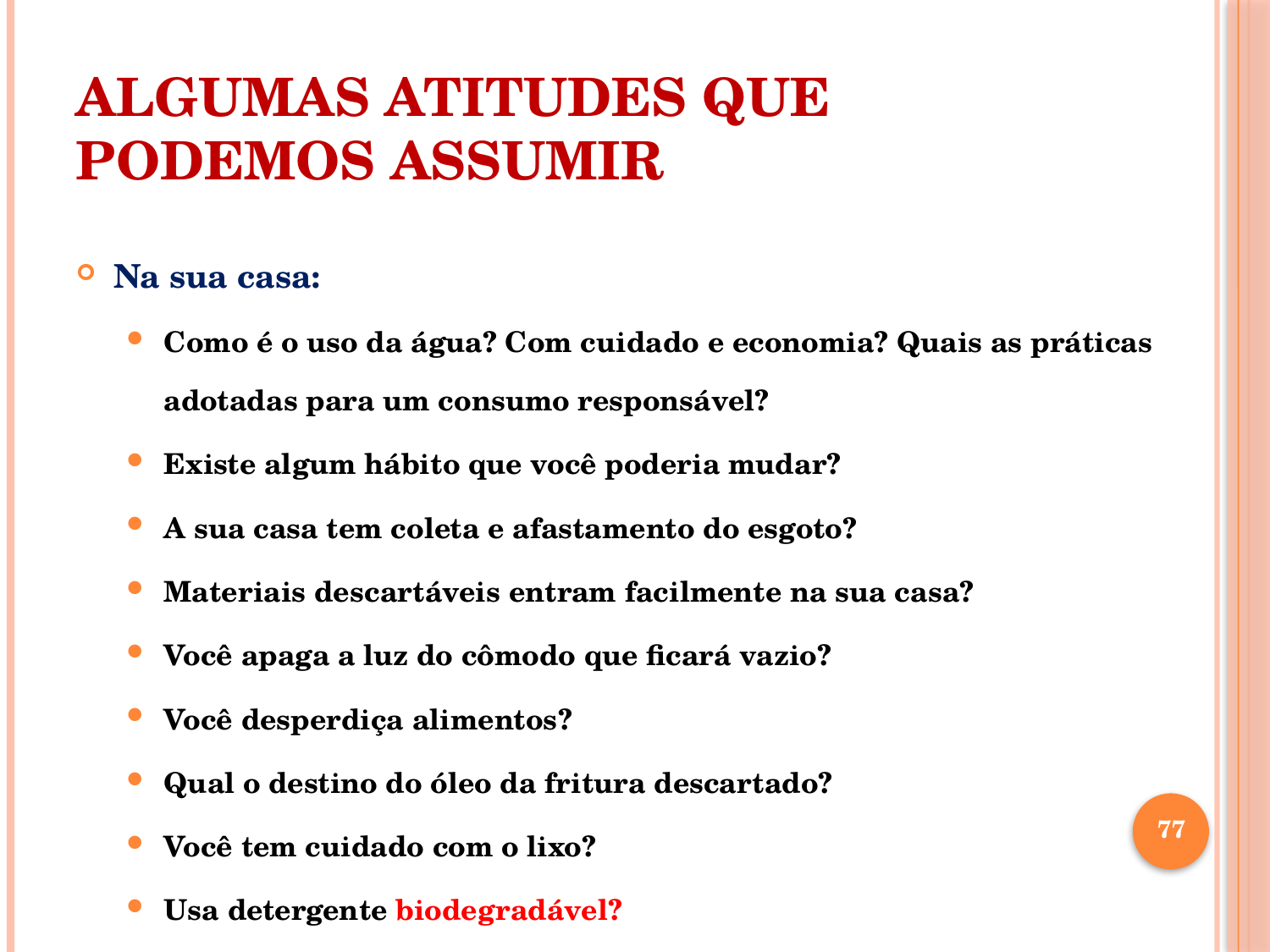

# ALGUMAS ATITUDES QUE PODEMOS ASSUMIR
Na sua casa:
Como é o uso da água? Com cuidado e economia? Quais as práticas adotadas para um consumo responsável?
Existe algum hábito que você poderia mudar?
A sua casa tem coleta e afastamento do esgoto?
Materiais descartáveis entram facilmente na sua casa?
Você apaga a luz do cômodo que ficará vazio?
Você desperdiça alimentos?
Qual o destino do óleo da fritura descartado?
Você tem cuidado com o lixo?
Usa detergente biodegradável?

77